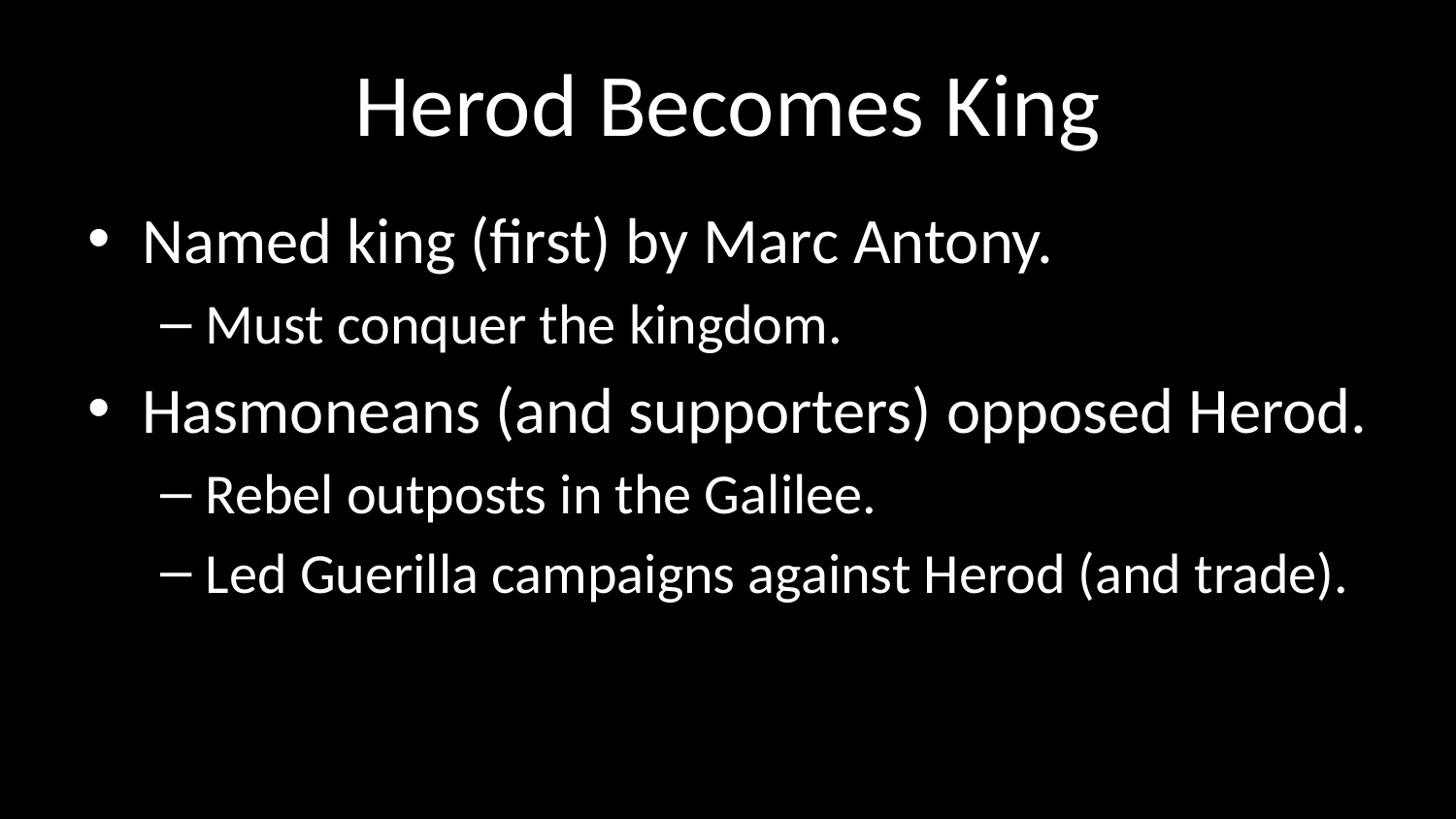

# Herod Becomes King
Named king (first) by Marc Antony.
Must conquer the kingdom.
Hasmoneans (and supporters) opposed Herod.
Rebel outposts in the Galilee.
Led Guerilla campaigns against Herod (and trade).